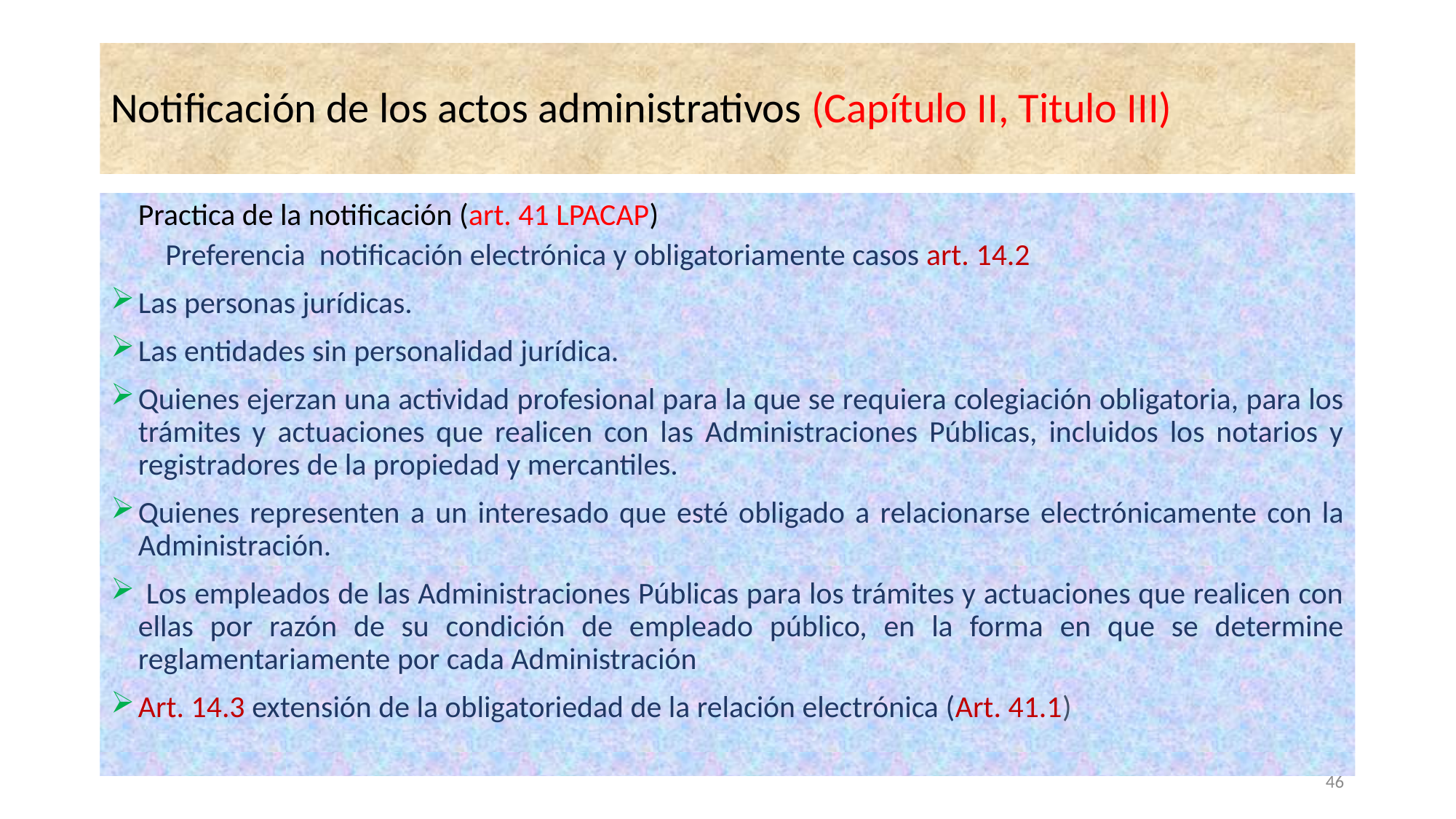

# Notificación de los actos administrativos (Capítulo II, Titulo III)
	Practica de la notificación (art. 41 LPACAP)
Preferencia  notificación electrónica y obligatoriamente casos art. 14.2
Las personas jurídicas.
Las entidades sin personalidad jurídica.
Quienes ejerzan una actividad profesional para la que se requiera colegiación obligatoria, para los trámites y actuaciones que realicen con las Administraciones Públicas, incluidos los notarios y registradores de la propiedad y mercantiles.
Quienes representen a un interesado que esté obligado a relacionarse electrónicamente con la Administración.
 Los empleados de las Administraciones Públicas para los trámites y actuaciones que realicen con ellas por razón de su condición de empleado público, en la forma en que se determine reglamentariamente por cada Administración
Art. 14.3 extensión de la obligatoriedad de la relación electrónica (Art. 41.1)

46